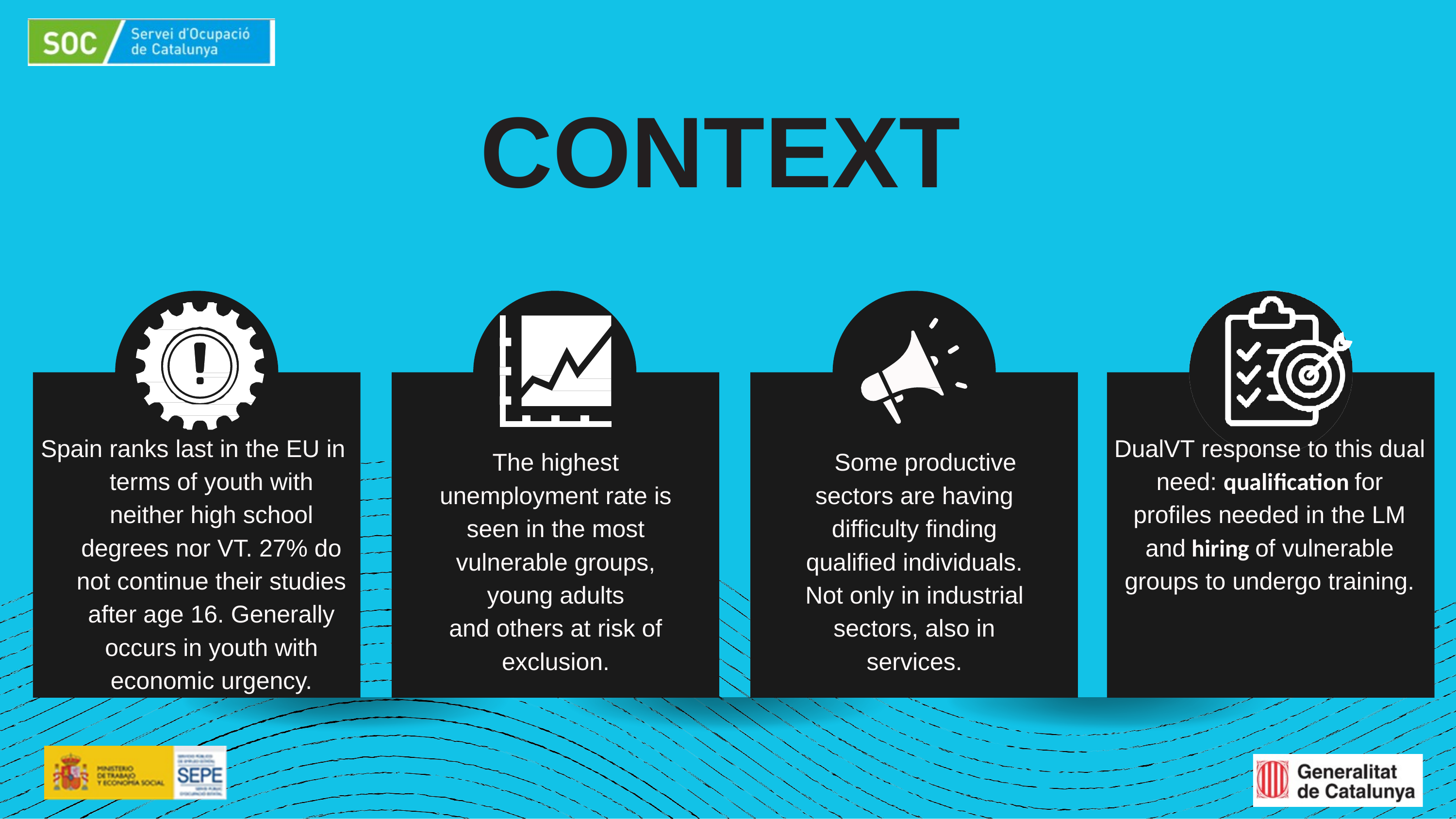

# CONTEXT

Spain ranks last in the EU in terms of youth with neither high school degrees nor VT. 27% do not continue their studies after age 16. Generally occurs in youth with economic urgency.
DualVT response to this dual need: qualification for
profiles needed in the LM and	hiring of vulnerable
groups to undergo training.
The highest unemployment rate is seen in the most vulnerable groups, young adults
and others at risk of exclusion.
Some productive sectors are having difficulty finding qualified individuals. Not only in industrial sectors, also in services.